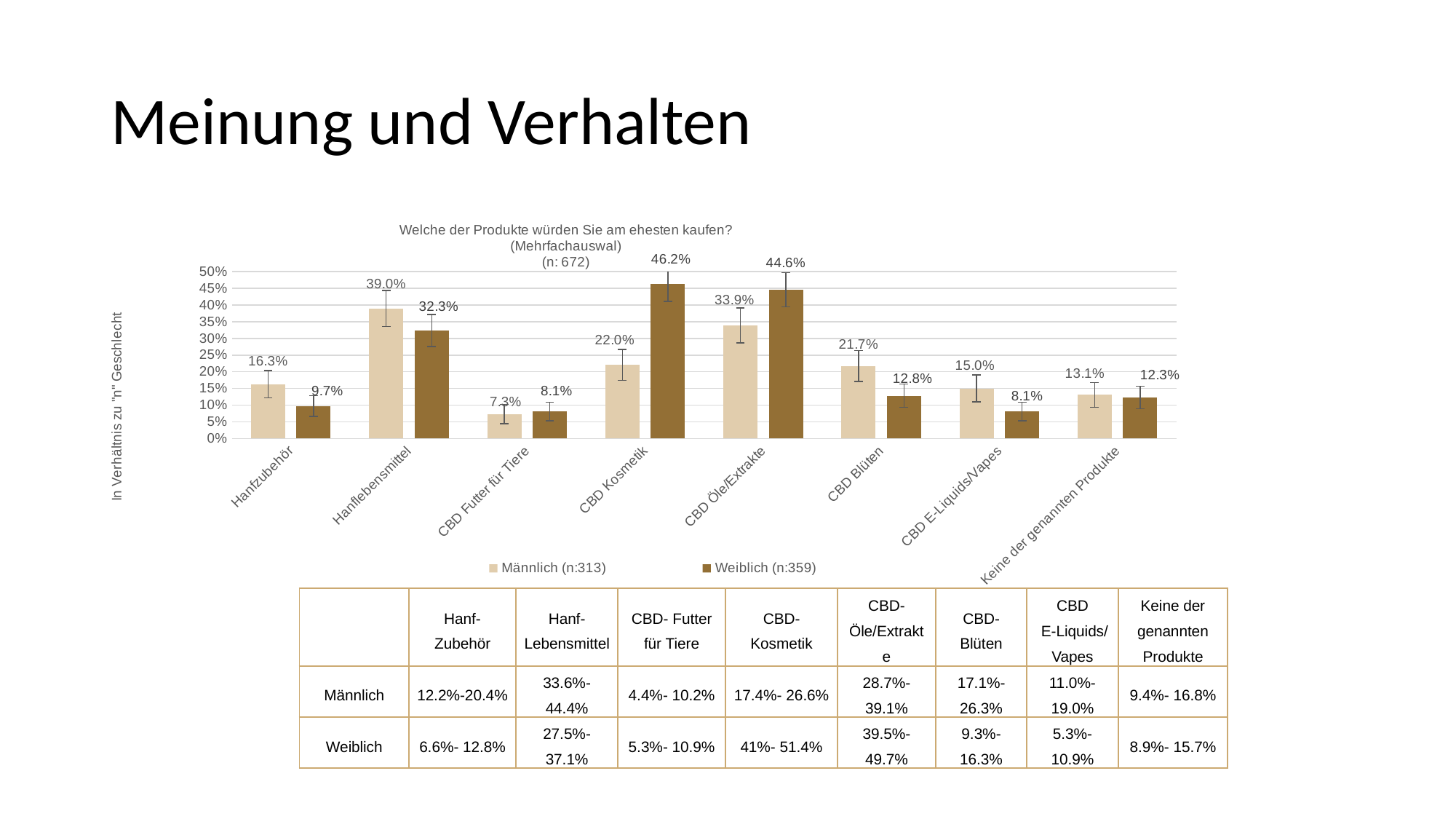

# Meinung und Verhalten

### Chart: Welche der Produkte würden Sie am ehesten kaufen?
 (Mehrfachauswal)
(n: 672)

| Category | Männlich (n:313) | Weiblich (n:359) |
|---|---|---|
| Hanfzubehör | 0.16293929712460065 | 0.09749303621169916 |
| Hanflebensmittel | 0.38977635782747605 | 0.3231197771587744 |
| CBD Futter für Tiere | 0.07348242811501597 | 0.0807799442896936 |
| CBD Kosmetik | 0.22044728434504793 | 0.4623955431754875 |
| CBD Öle/Extrakte | 0.33865814696485624 | 0.4456824512534819 |
| CBD Blüten | 0.21725239616613418 | 0.12813370473537605 |
| CBD E-Liquids/Vapes | 0.1501597444089457 | 0.0807799442896936 |
| Keine der genannten Produkte | 0.13099041533546327 | 0.12256267409470752 |
|  | Hanf- Zubehör | Hanf- Lebensmittel | CBD- Futter für Tiere | CBD- Kosmetik | CBD- Öle/Extrakte | CBD- Blüten | CBD E-Liquids/ Vapes | Keine der genannten Produkte |
| --- | --- | --- | --- | --- | --- | --- | --- | --- |
| Männlich | 12.2%-20.4% | 33.6%- 44.4% | 4.4%- 10.2% | 17.4%- 26.6% | 28.7%- 39.1% | 17.1%-26.3% | 11.0%- 19.0% | 9.4%- 16.8% |
| Weiblich | 6.6%- 12.8% | 27.5%- 37.1% | 5.3%- 10.9% | 41%- 51.4% | 39.5%- 49.7% | 9.3%- 16.3% | 5.3%- 10.9% | 8.9%- 15.7% |